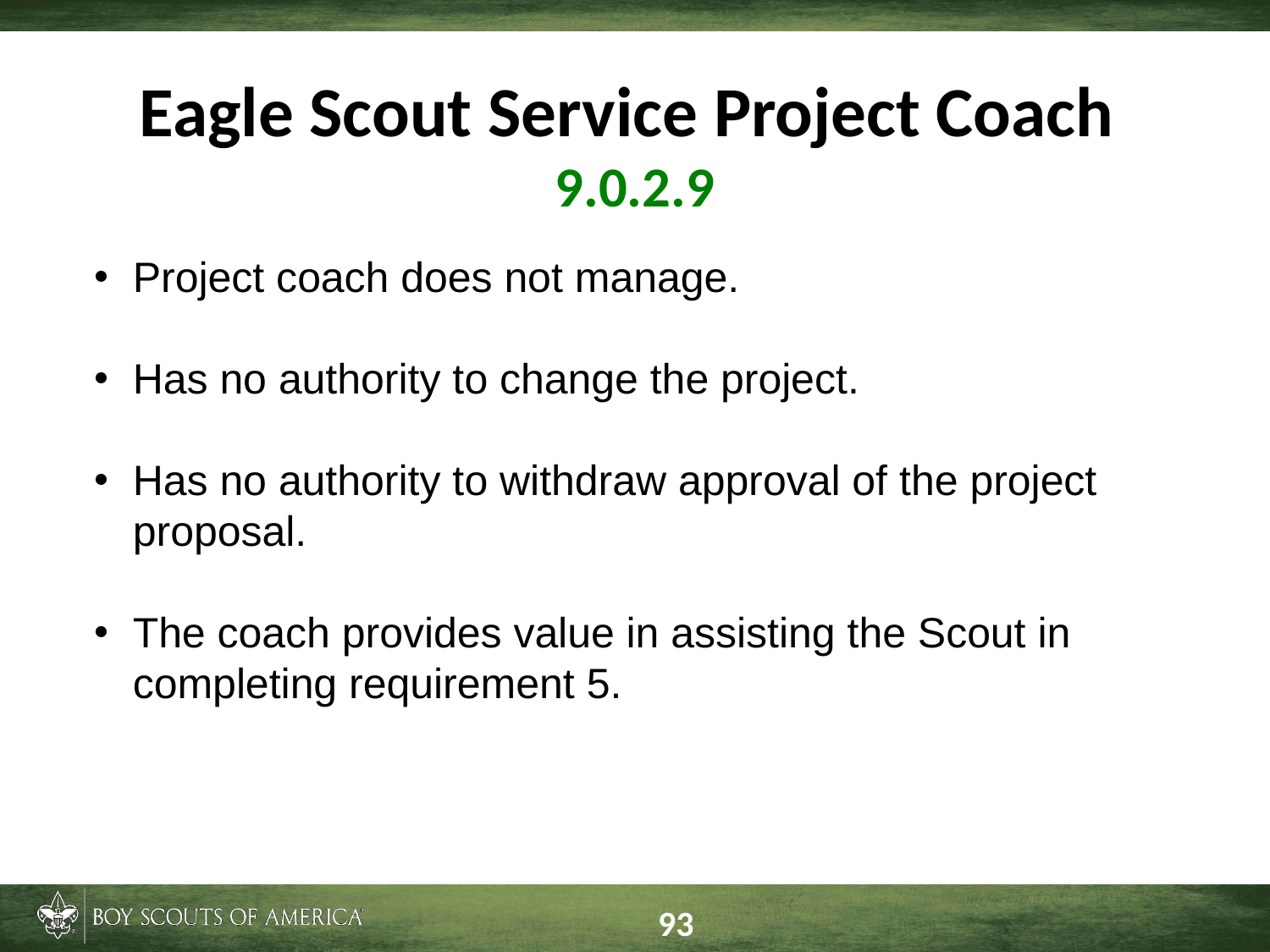

# Eagle Scout Service Project Coach 9.0.2.9
Project coach does not manage.

Has no authority to change the project.

Has no authority to withdraw approval of the project proposal.

The coach provides value in assisting the Scout in completing requirement 5.